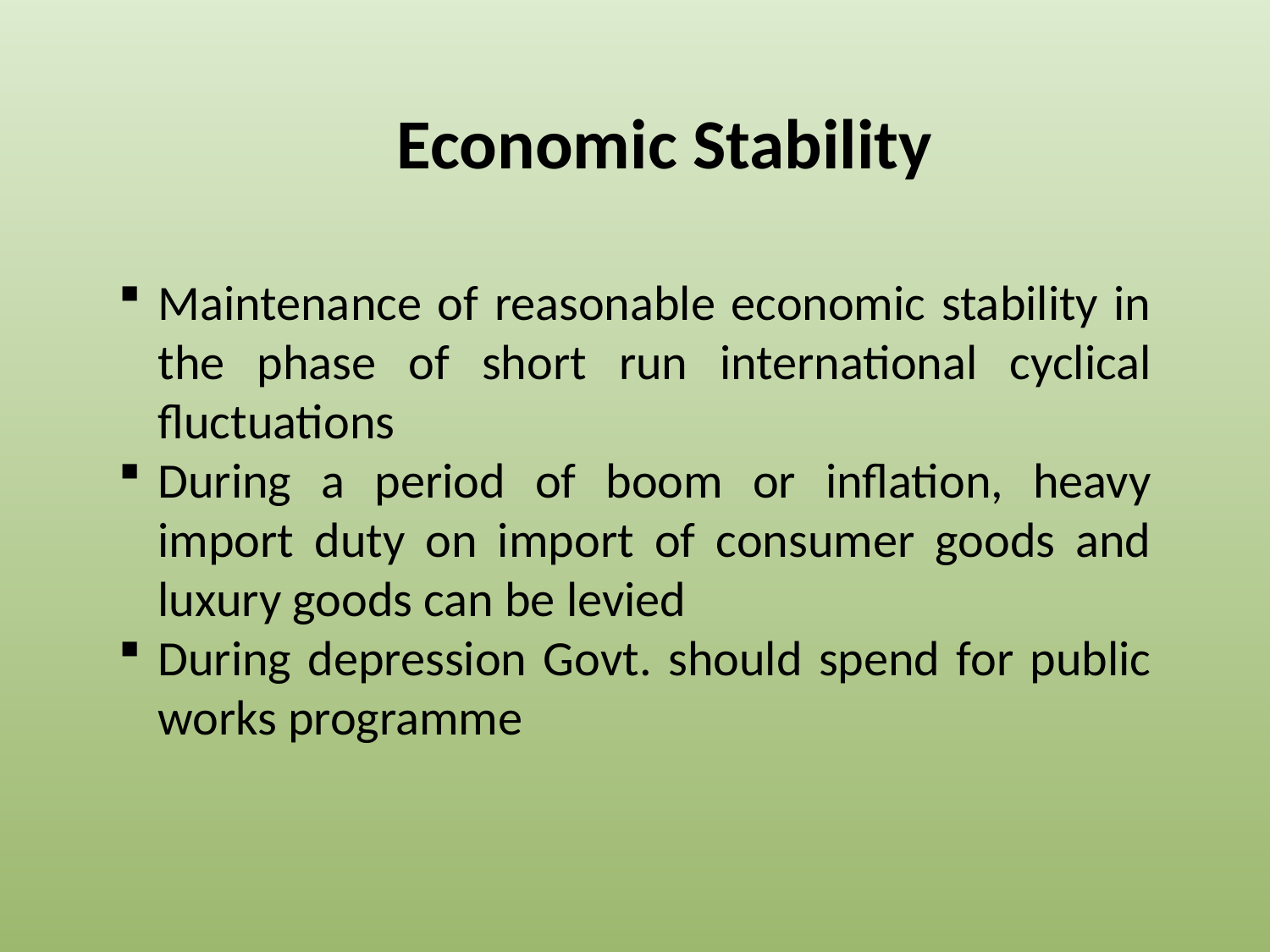

Economic Stability
Maintenance of reasonable economic stability in the phase of short run international cyclical fluctuations
During a period of boom or inflation, heavy import duty on import of consumer goods and luxury goods can be levied
During depression Govt. should spend for public works programme